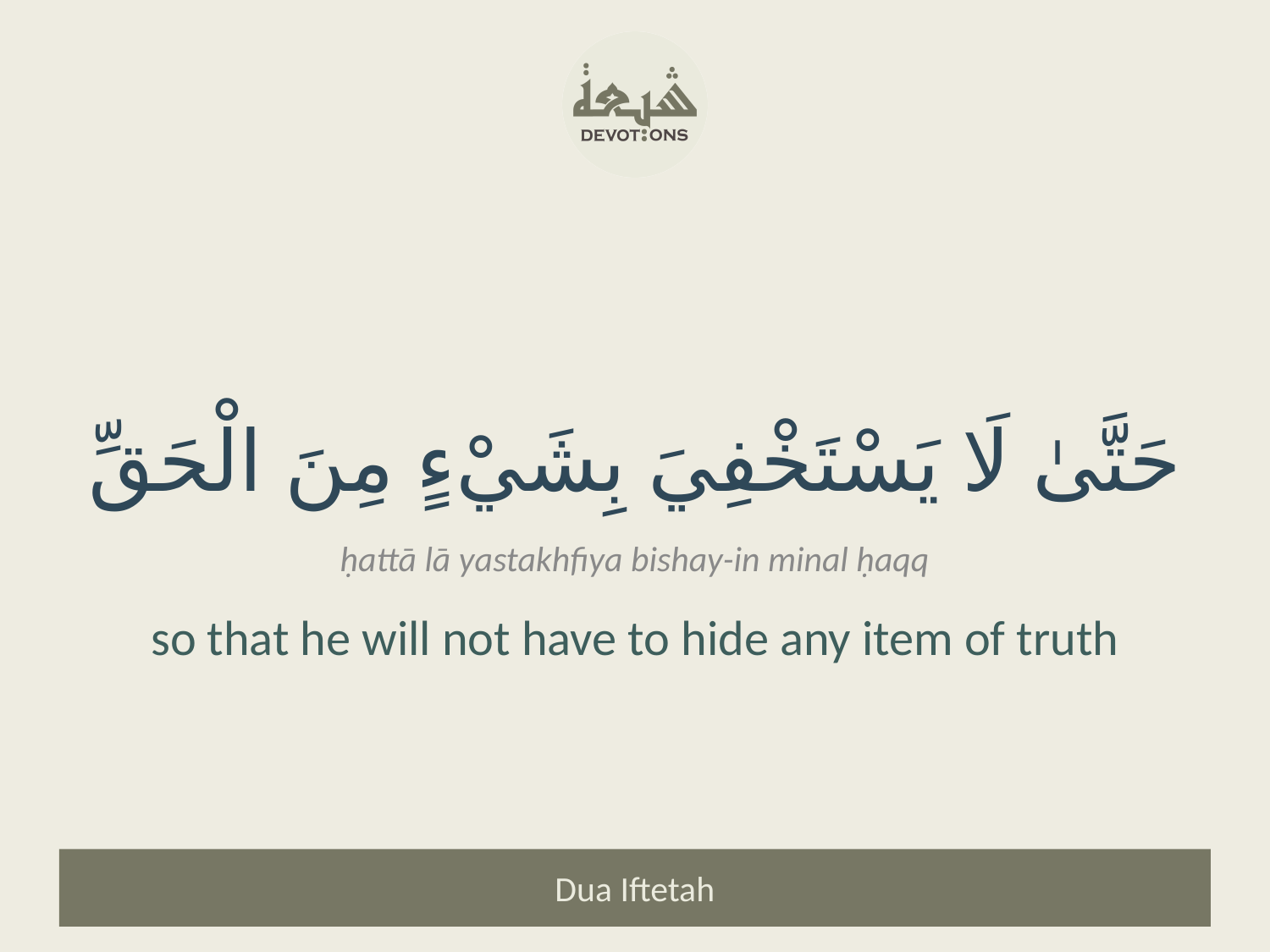

حَتَّىٰ لَا يَسْتَخْفِيَ بِشَيْءٍ مِنَ الْحَقِّ
ḥattā lā yastakhfiya bishay-in minal ḥaqq
so that he will not have to hide any item of truth
Dua Iftetah